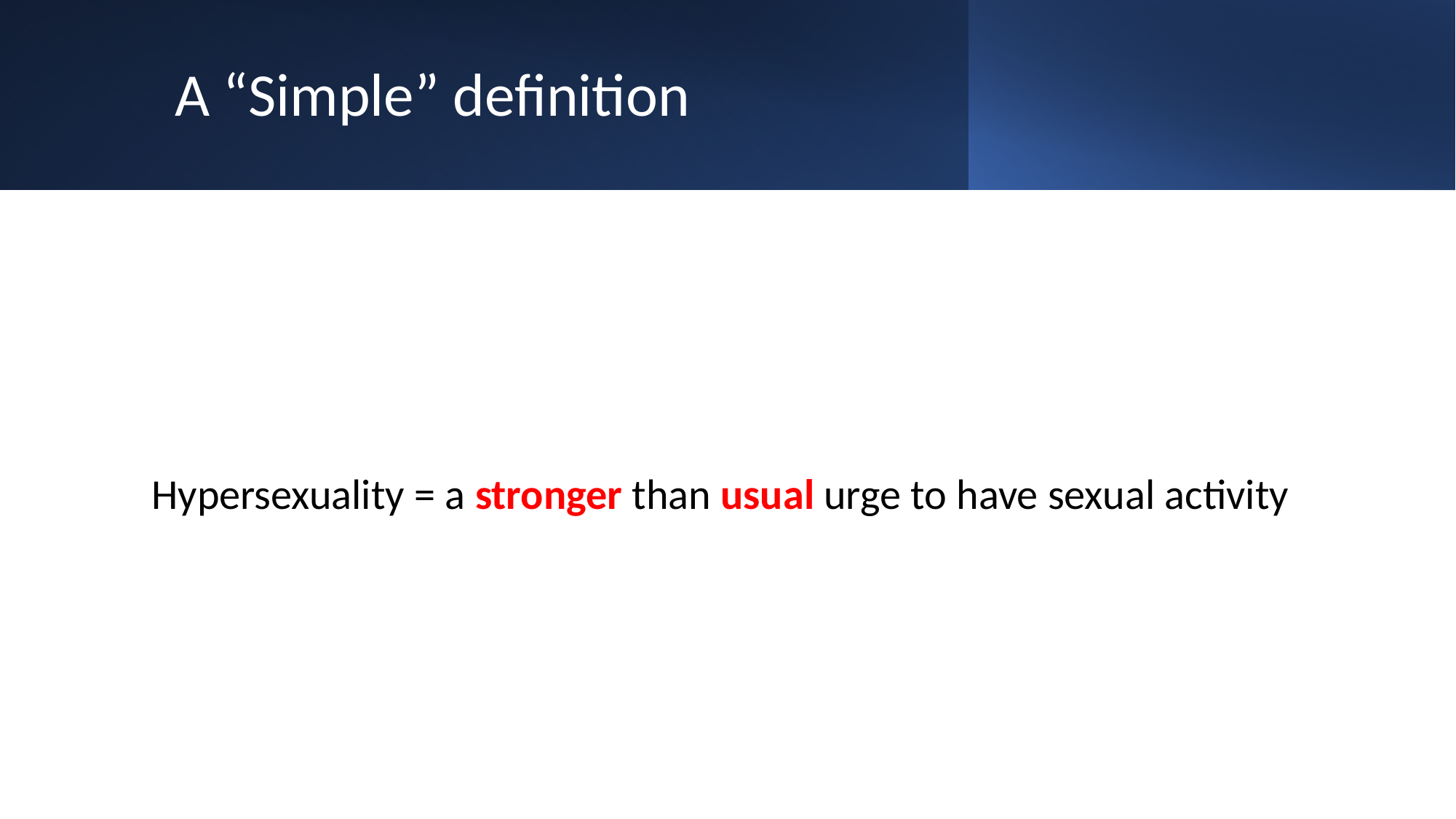

# A “Simple” definition

Hypersexuality = a stronger than usual urge to have sexual activity